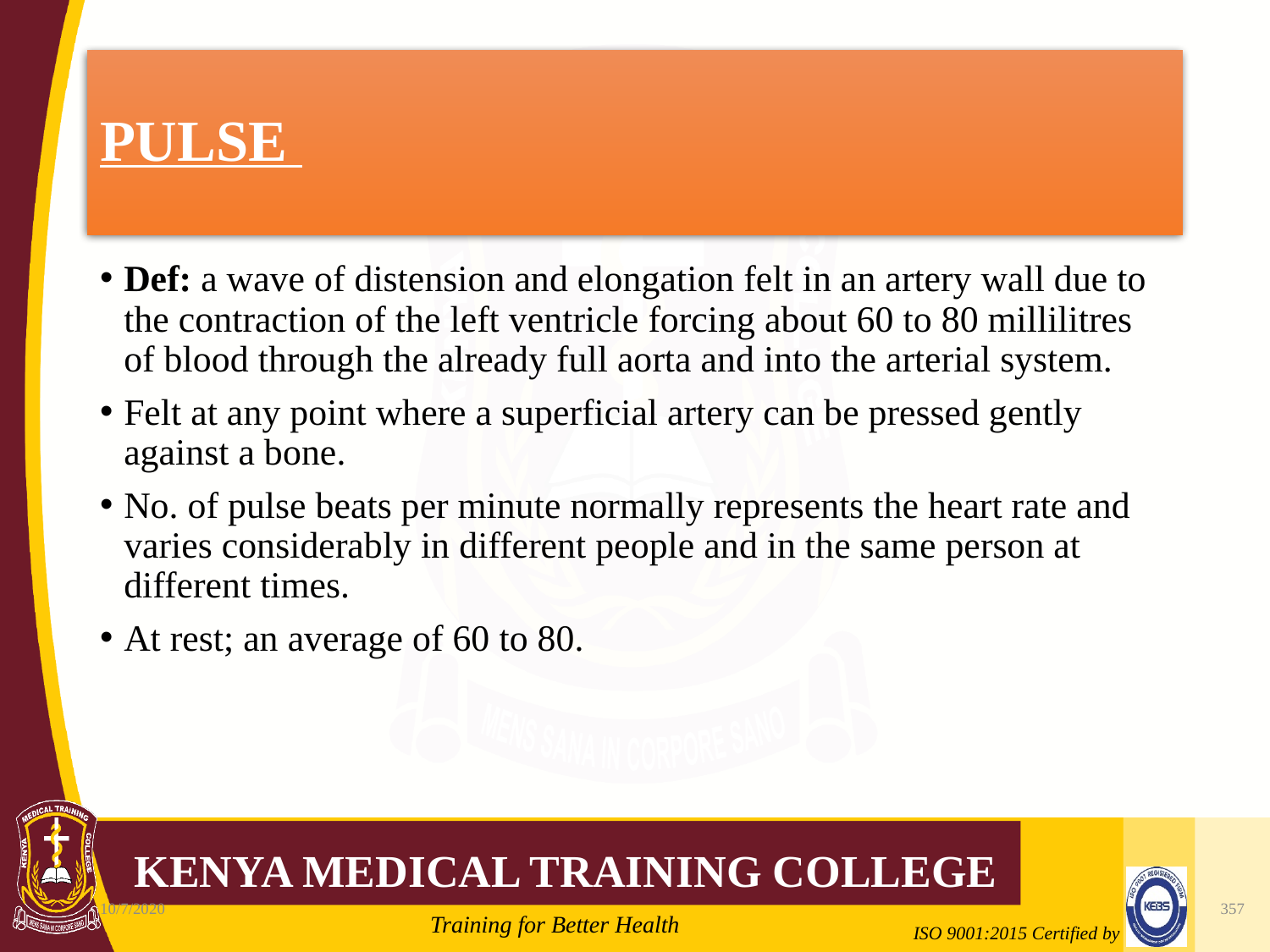

# PULSE
Def: a wave of distension and elongation felt in an artery wall due to the contraction of the left ventricle forcing about 60 to 80 millilitres of blood through the already full aorta and into the arterial system.
Felt at any point where a superficial artery can be pressed gently against a bone.
No. of pulse beats per minute normally represents the heart rate and varies considerably in different people and in the same person at different times.
At rest; an average of 60 to 80.
10/7/2020
357